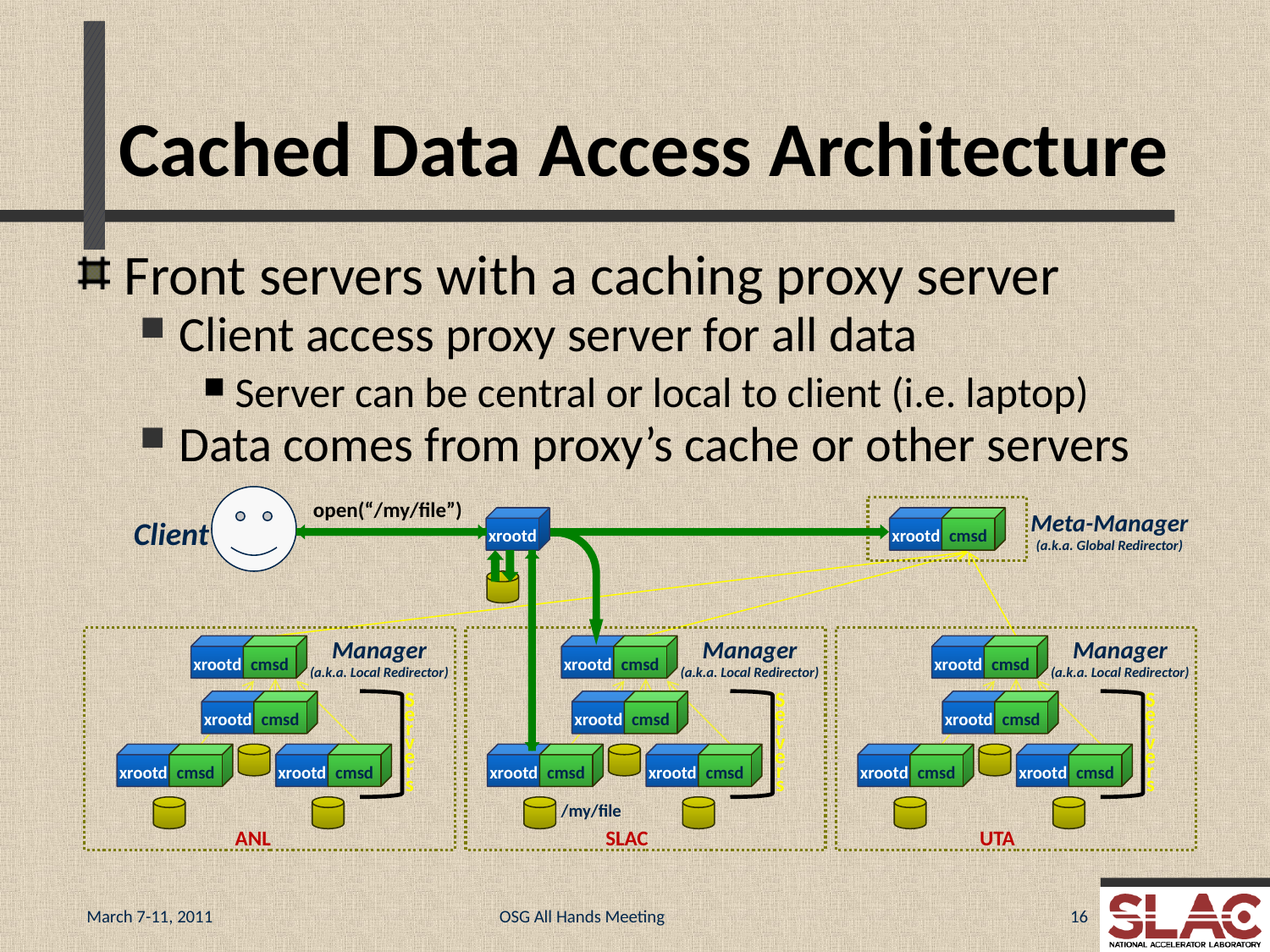

# Cached Data Access Architecture
Front servers with a caching proxy server
Client access proxy server for all data
Server can be central or local to client (i.e. laptop)
Data comes from proxy’s cache or other servers

open(“/my/file”)

Meta-Manager
(a.k.a. Global Redirector)
Client

xrootd

xrootd
cmsd

Manager
(a.k.a. Local Redirector)

Manager
(a.k.a. Local Redirector)

Manager
(a.k.a. Local Redirector)

xrootd
cmsd

xrootd
cmsd

xrootd
cmsd

xrootd
cmsd

xrootd
cmsd

C
/my/file

xrootd
cmsd

A
B

S
e
r
v
e
r
s

xrootd
cmsd

xrootd
cmsd

C
/my/file

xrootd
cmsd

A

B

S
e
r
v
e
r
s

xrootd
cmsd

xrootd
cmsd

C
/my/file

xrootd
cmsd

A
B

S
e
r
v
e
r
s
/my/file
ANL
SLAC
UTA